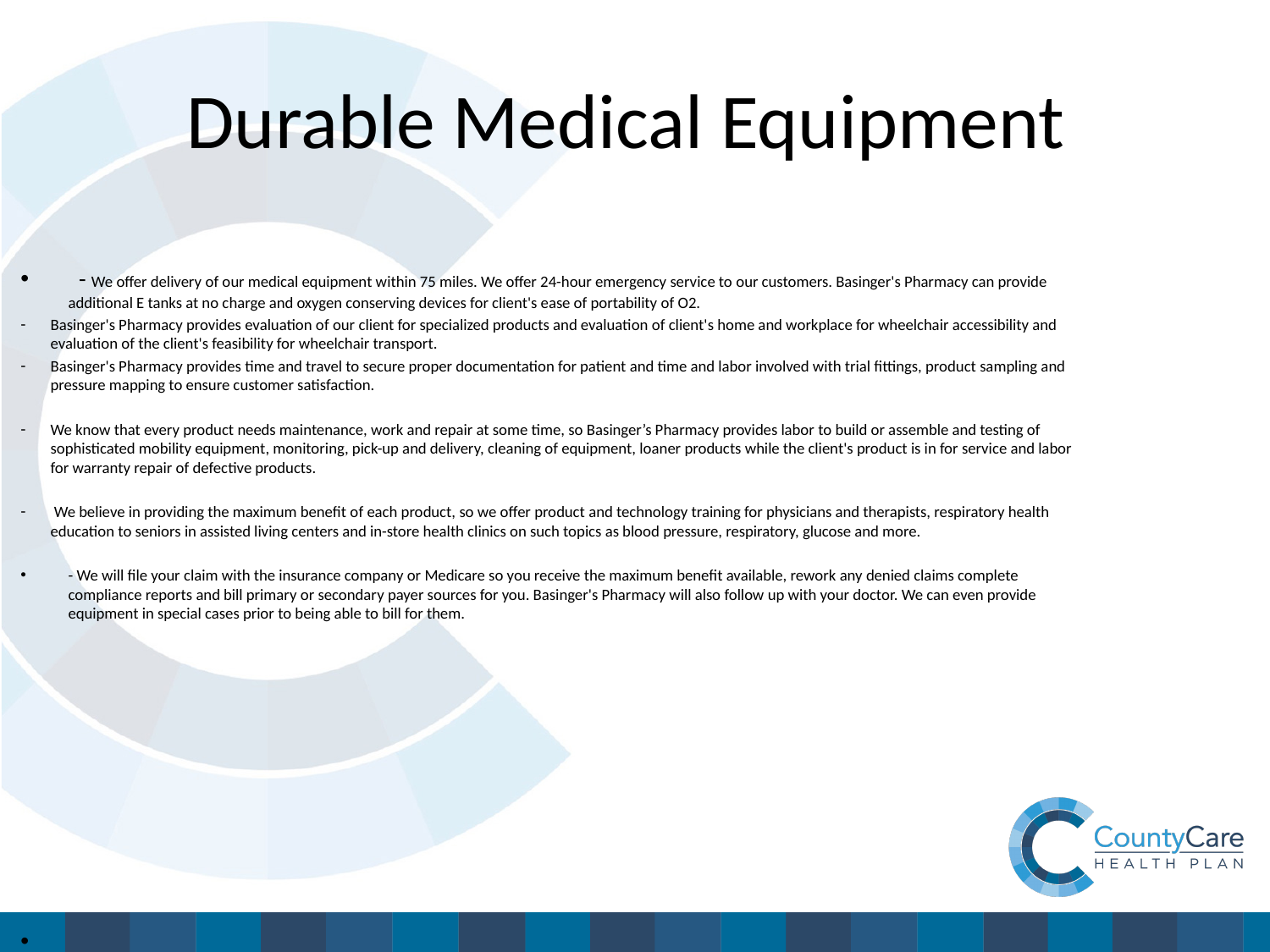

# Durable Medical Equipment

  - We offer delivery of our medical equipment within 75 miles. We offer 24-hour emergency service to our customers. Basinger's Pharmacy can provide additional E tanks at no charge and oxygen conserving devices for client's ease of portability of O2.
Basinger's Pharmacy provides evaluation of our client for specialized products and evaluation of client's home and workplace for wheelchair accessibility and evaluation of the client's feasibility for wheelchair transport.
Basinger's Pharmacy provides time and travel to secure proper documentation for patient and time and labor involved with trial fittings, product sampling and pressure mapping to ensure customer satisfaction.

We know that every product needs maintenance, work and repair at some time, so Basinger’s Pharmacy provides labor to build or assemble and testing of sophisticated mobility equipment, monitoring, pick-up and delivery, cleaning of equipment, loaner products while the client's product is in for service and labor for warranty repair of defective products.

 We believe in providing the maximum benefit of each product, so we offer product and technology training for physicians and therapists, respiratory health education to seniors in assisted living centers and in-store health clinics on such topics as blood pressure, respiratory, glucose and more.

- We will file your claim with the insurance company or Medicare so you receive the maximum benefit available, rework any denied claims complete compliance reports and bill primary or secondary payer sources for you. Basinger's Pharmacy will also follow up with your doctor. We can even provide equipment in special cases prior to being able to bill for them.